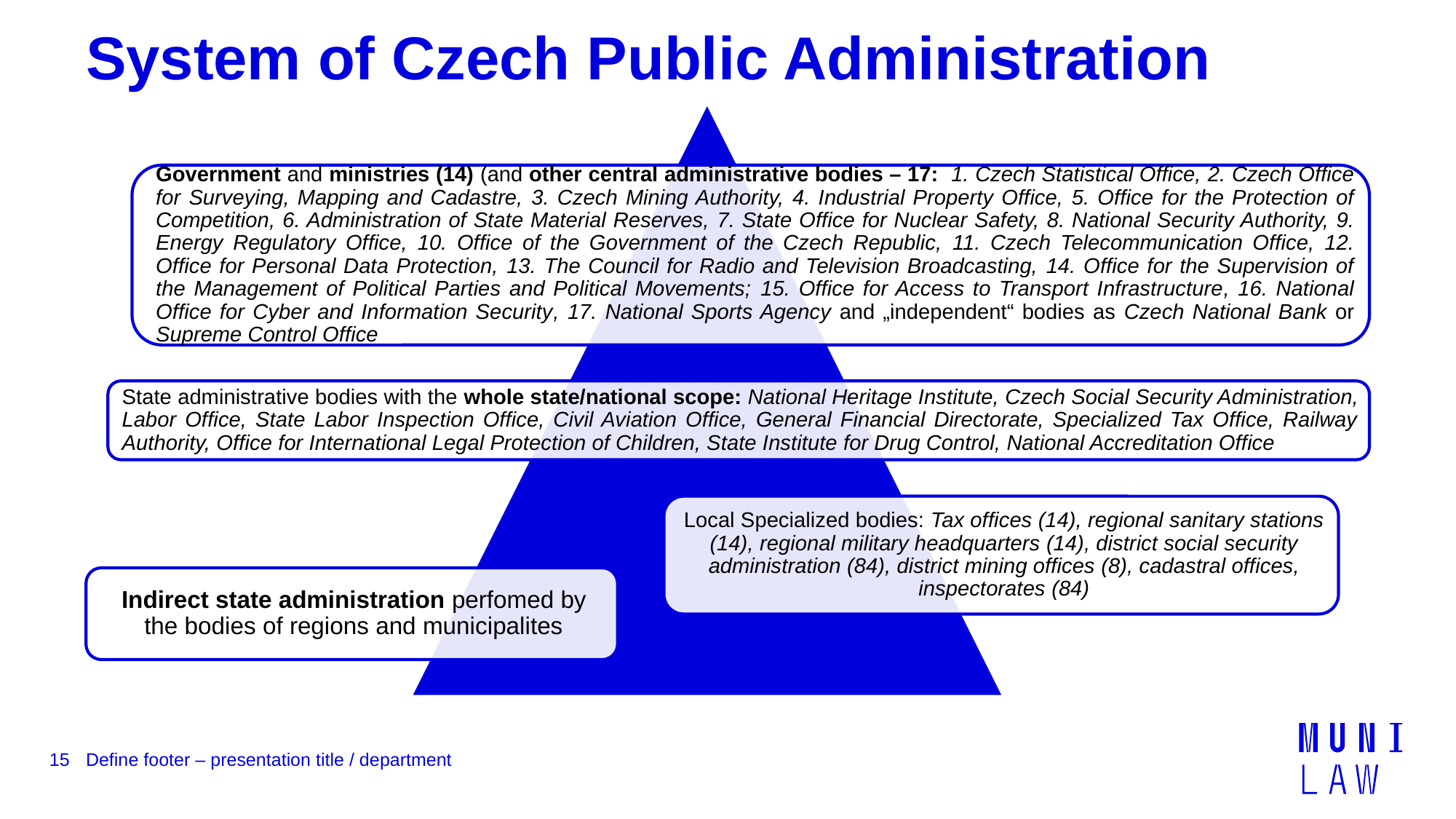

# System of Czech Public Administration
Government and ministries (14) (and other central administrative bodies – 17:  1. Czech Statistical Office, 2. Czech Office for Surveying, Mapping and Cadastre, 3. Czech Mining Authority, 4. Industrial Property Office, 5. Office for the Protection of Competition, 6. Administration of State Material Reserves, 7. State Office for Nuclear Safety, 8. National Security Authority, 9. Energy Regulatory Office, 10. Office of the Government of the Czech Republic, 11. Czech Telecommunication Office, 12. Office for Personal Data Protection, 13. The Council for Radio and Television Broadcasting, 14. Office for the Supervision of the Management of Political Parties and Political Movements; 15. Office for Access to Transport Infrastructure, 16. National Office for Cyber and Information Security, 17. National Sports Agency and „independent“ bodies as Czech National Bank or Supreme Control Office
State administrative bodies with the whole state/national scope: National Heritage Institute, Czech Social Security Administration, Labor Office, State Labor Inspection Office, Civil Aviation Office, General Financial Directorate, Specialized Tax Office, Railway Authority, Office for International Legal Protection of Children, State Institute for Drug Control, National Accreditation Office
Local Specialized bodies: Tax offices (14), regional sanitary stations (14), regional military headquarters (14), district social security administration (84), district mining offices (8), cadastral offices, inspectorates (84)
Indirect state administration perfomed by the bodies of regions and municipalites
15
Define footer – presentation title / department